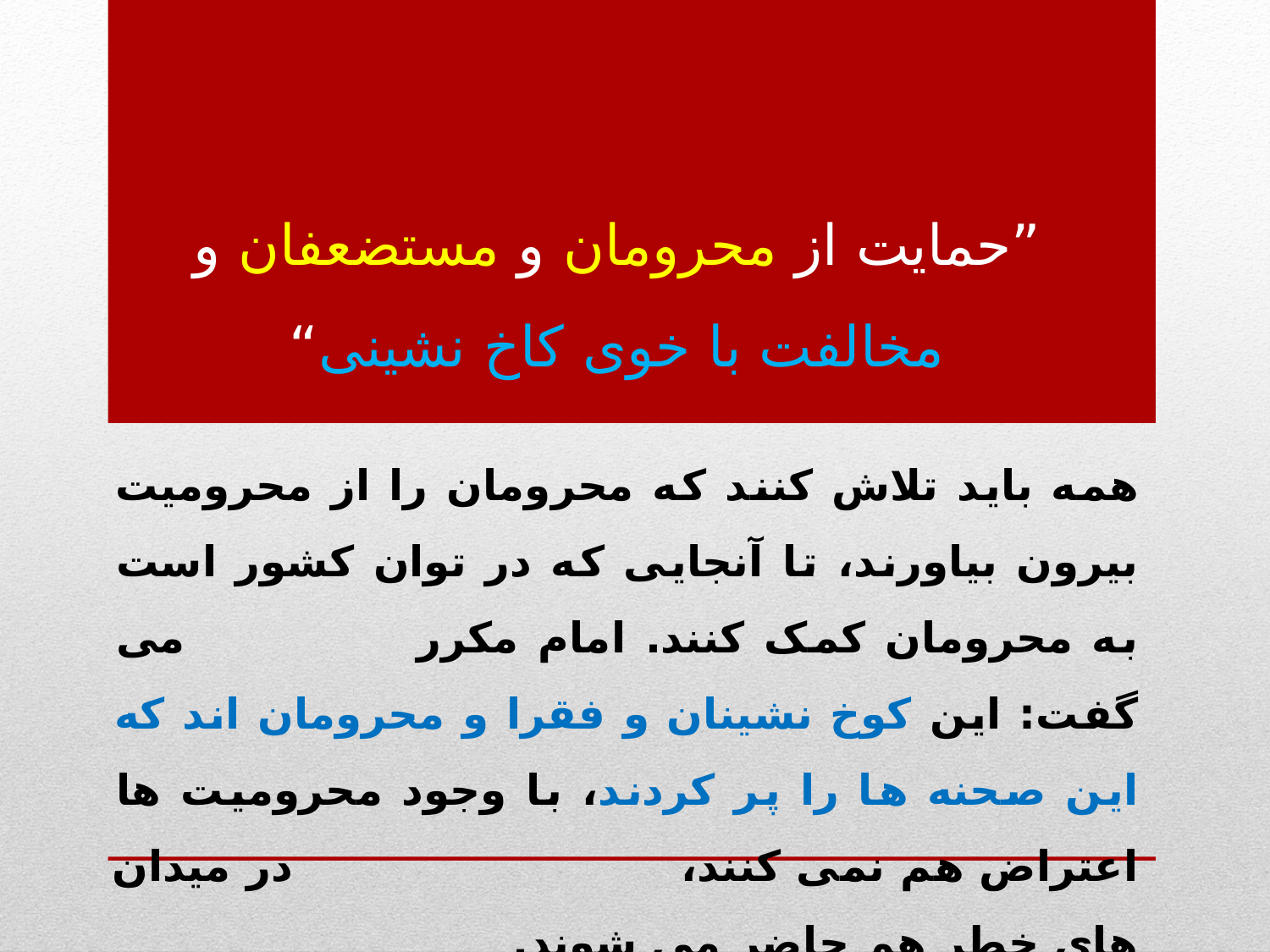

”حمایت از محرومان و مستضعفان و
 مخالفت با خوی کاخ نشینی“
همه باید تلاش کنند که محرومان را از محرومیت بیرون بیاورند، تا آنجایی که در توان کشور است به محرومان کمک کنند. امام مکرر            می گفت: این کوخ نشینان و فقرا و محرومان اند که این صحنه ها را پر کردند، با وجود محرومیت ها اعتراض هم نمی کنند،                         در میدان های خطر هم حاضر می شوند.